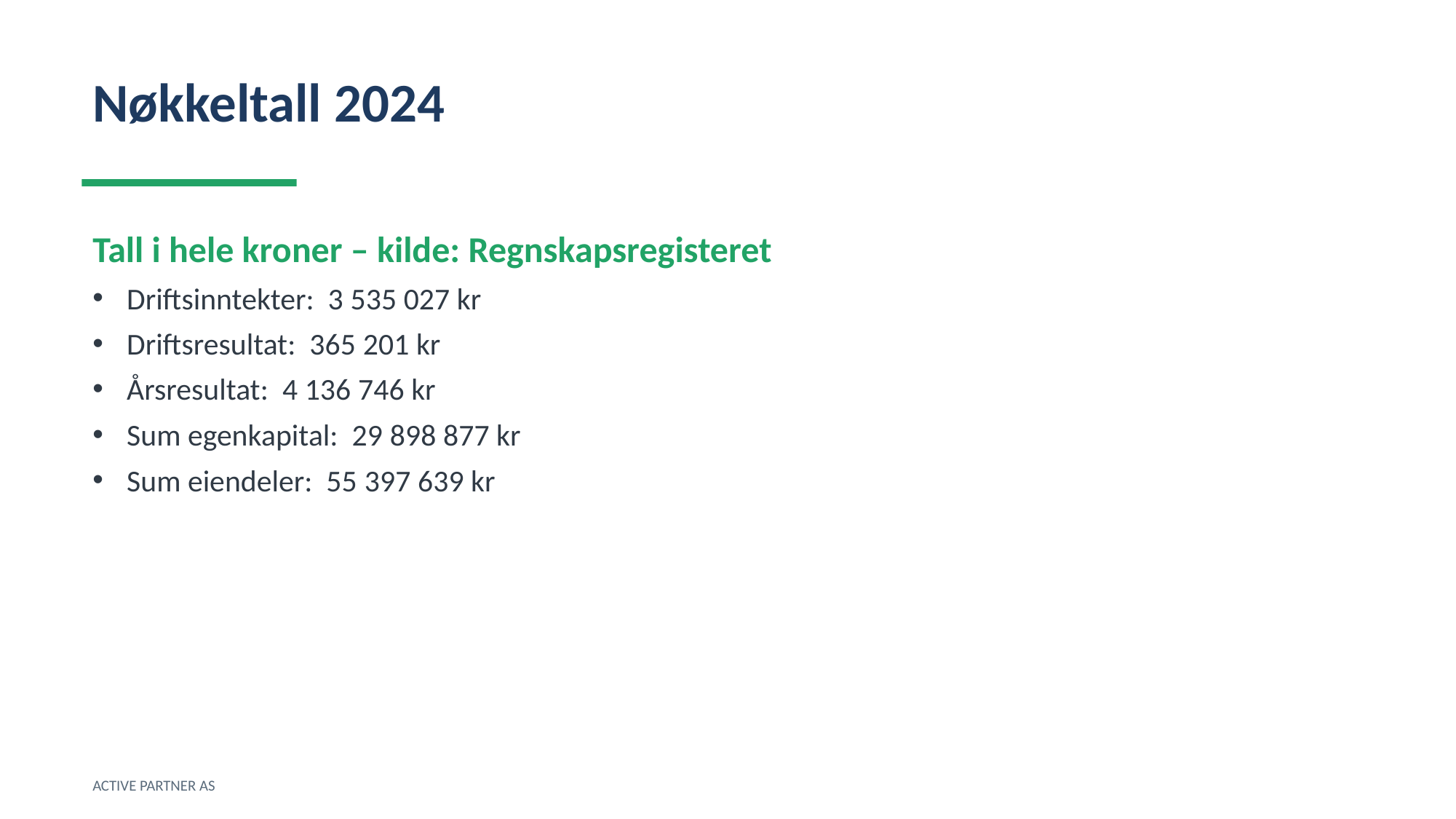

Nøkkeltall 2024

Tall i hele kroner – kilde: Regnskapsregisteret
Driftsinntekter:  3 535 027 kr
Driftsresultat:  365 201 kr
Årsresultat:  4 136 746 kr
Sum egenkapital:  29 898 877 kr
Sum eiendeler:  55 397 639 kr
ACTIVE PARTNER AS